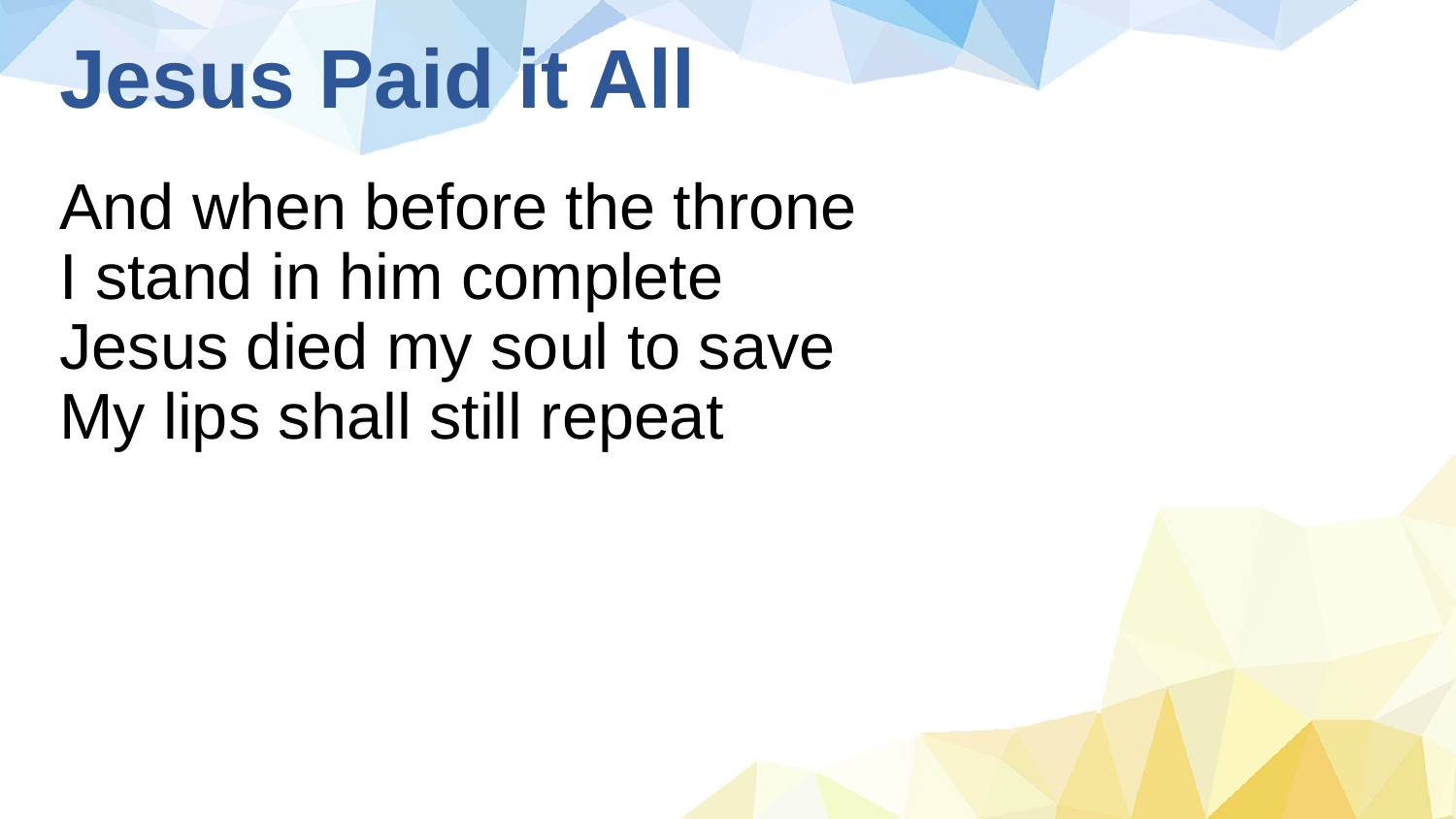

# Jesus Paid it All
And when before the throne
I stand in him complete
Jesus died my soul to save
My lips shall still repeat